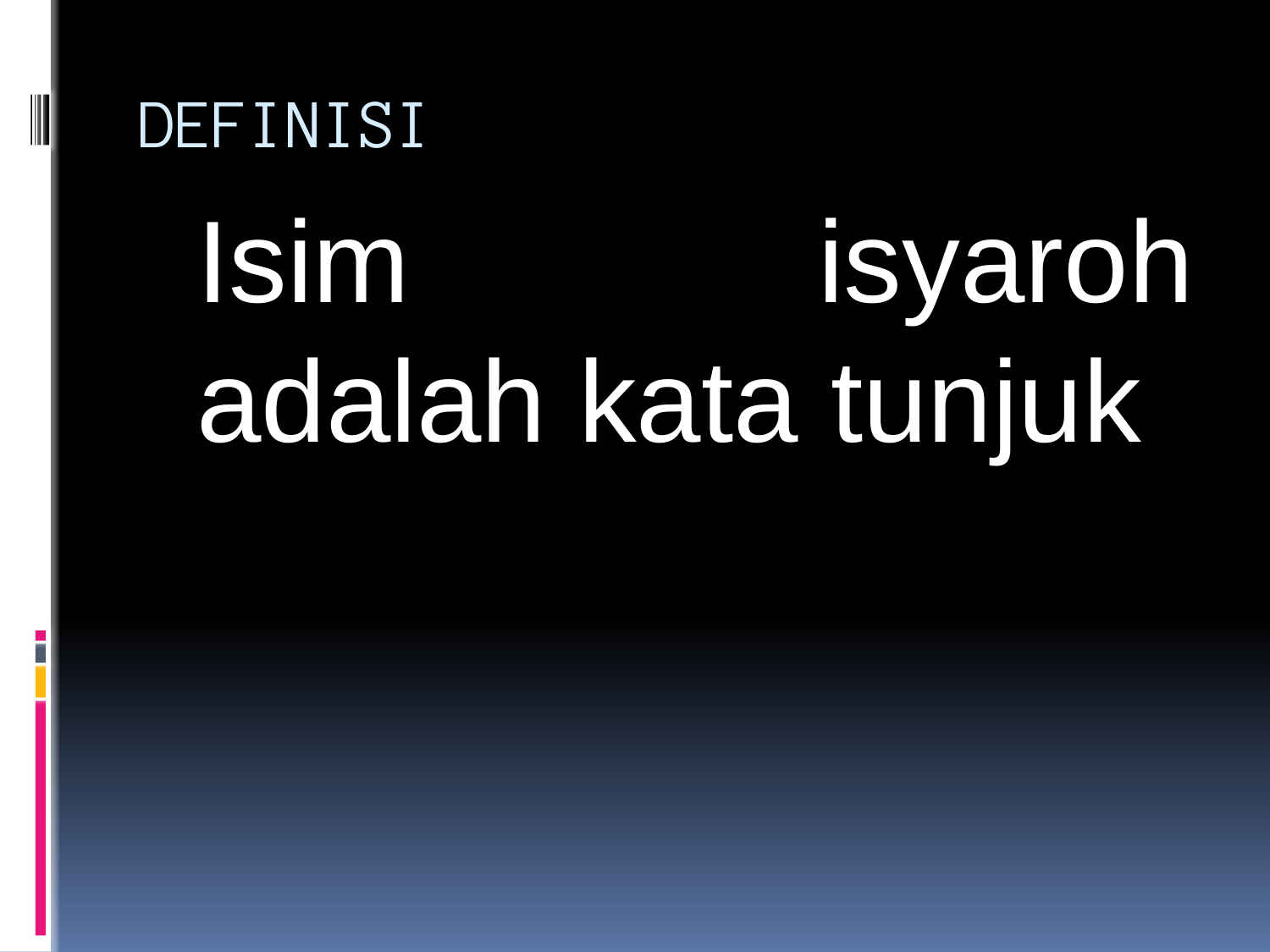

# DEFINISI
	Isim isyaroh adalah kata tunjuk